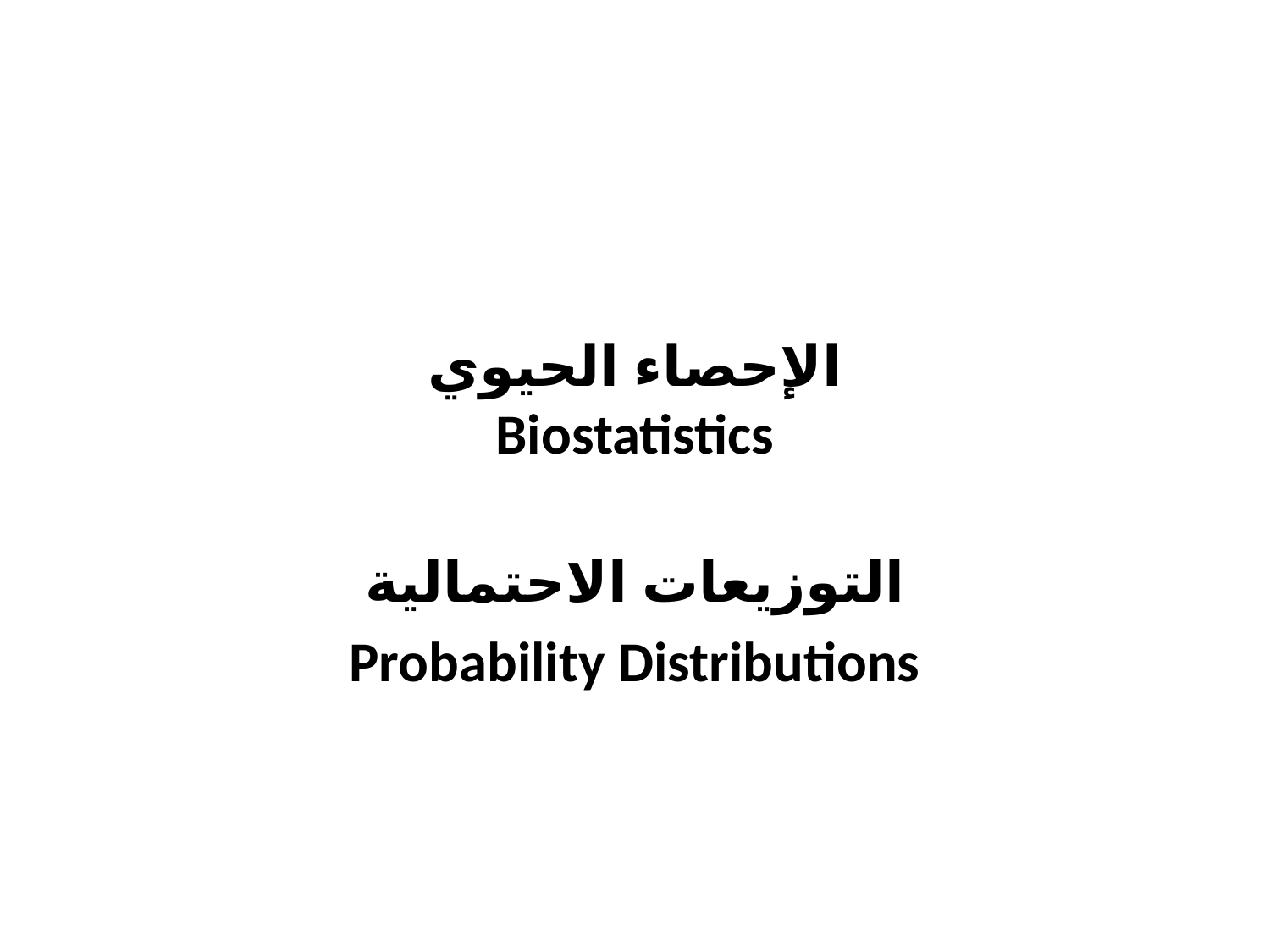

# الإحصاء الحيوي Biostatistics
التوزيعات الاحتمالية
Probability Distributions